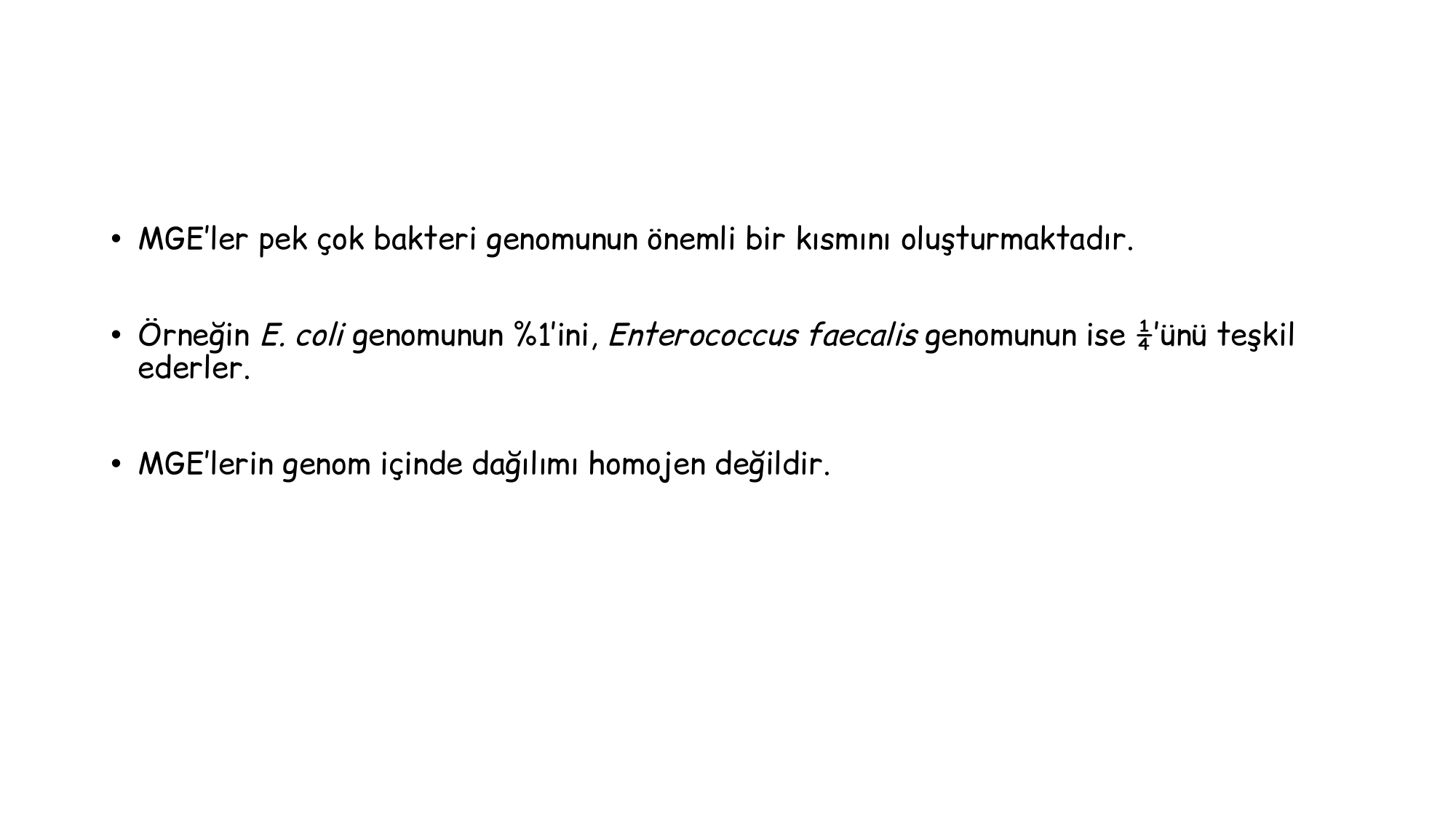

#
MGE’ler pek çok bakteri genomunun önemli bir kısmını oluşturmaktadır.

Örneğin E. coli genomunun %1’ini, Enterococcus faecalis genomunun ise ¼’ünü teşkil ederler.

MGE’lerin genom içinde dağılımı homojen değildir.